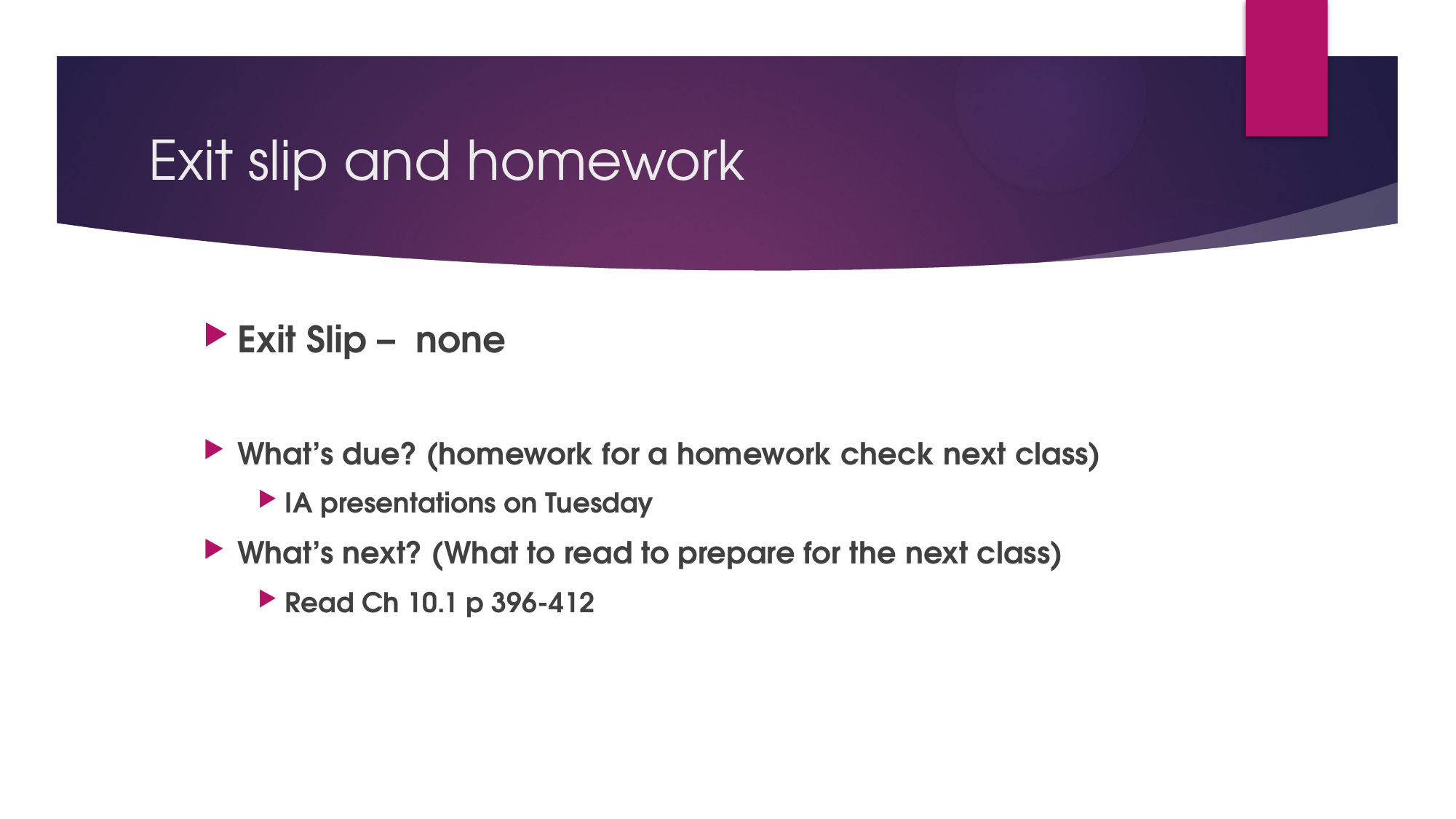

# Exit slip and homework
Exit Slip –  none

What’s due? (homework for a homework check next class)
IA presentations on Tuesday
What’s next? (What to read to prepare for the next class)
Read Ch 10.1 p 396-412